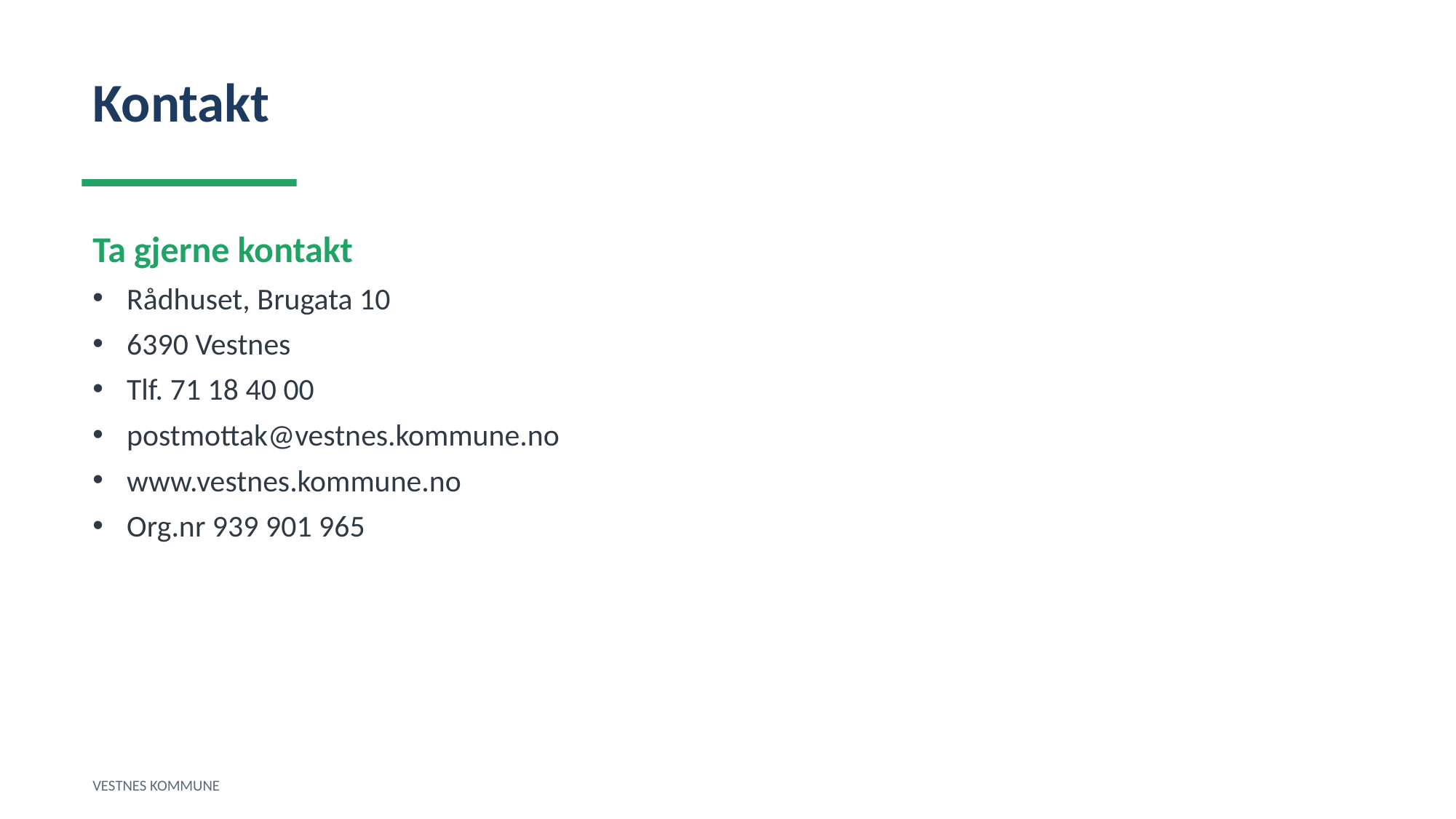

Kontakt

Ta gjerne kontakt
Rådhuset, Brugata 10
6390 Vestnes
Tlf. 71 18 40 00
postmottak@vestnes.kommune.no
www.vestnes.kommune.no
Org.nr 939 901 965
VESTNES KOMMUNE